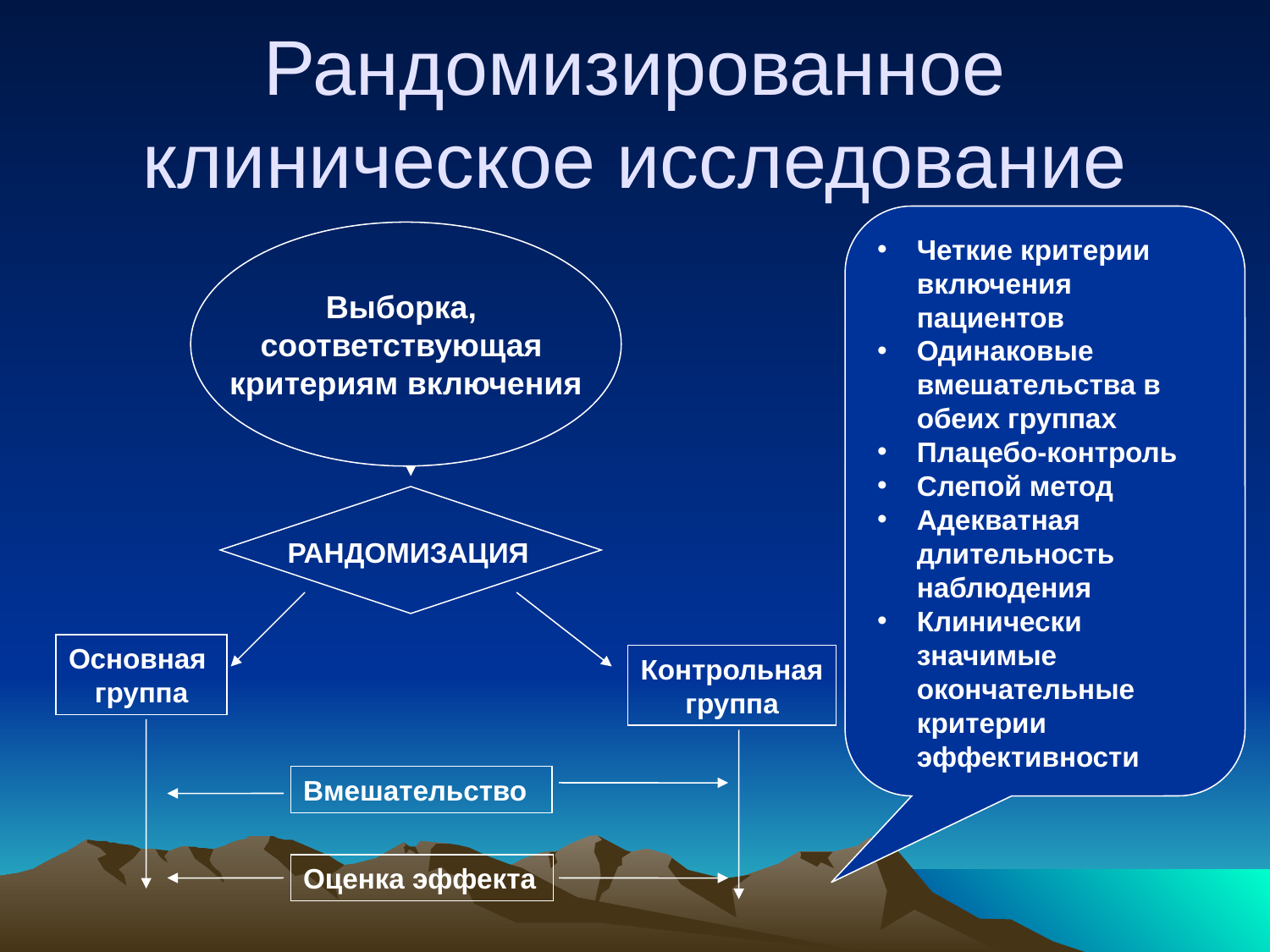

# Рандомизированное клиническое исследование
Четкие критерии включения пациентов
Одинаковые вмешательства в обеих группах
Плацебо-контроль
Слепой метод
Адекватная длительность наблюдения
Клинически значимые окончательные критерии эффективности
Выборка,
соответствующая
критериям включения

РАНДОМИЗАЦИЯ

Основная
группа
Контрольная
группа

Вмешательство

Оценка эффекта